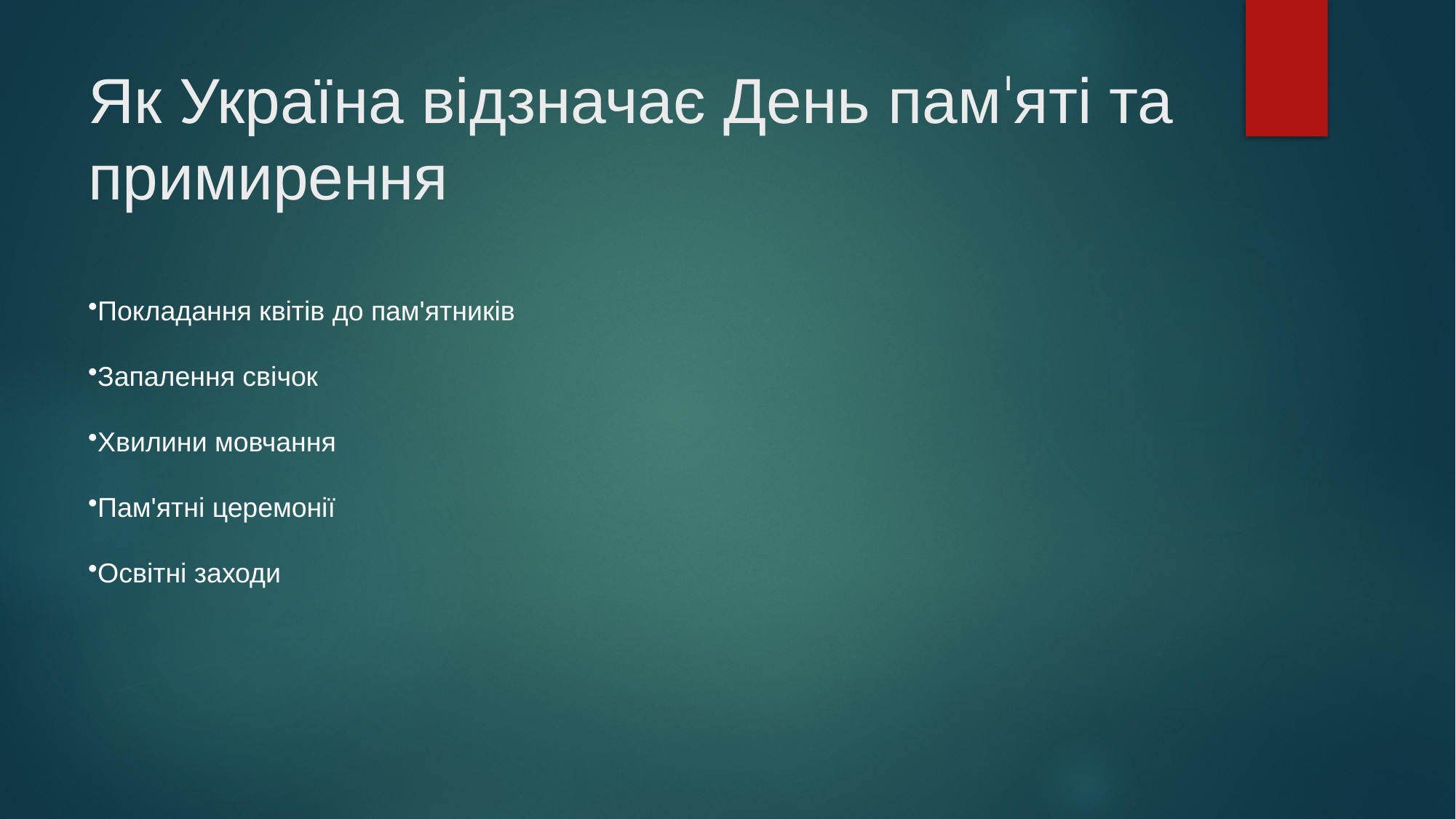

# Як Україна відзначає День пам'яті та примирення
Покладання квітів до пам'ятників

Запалення свічок

Хвилини мовчання

Пам'ятні церемонії

Освітні заходи